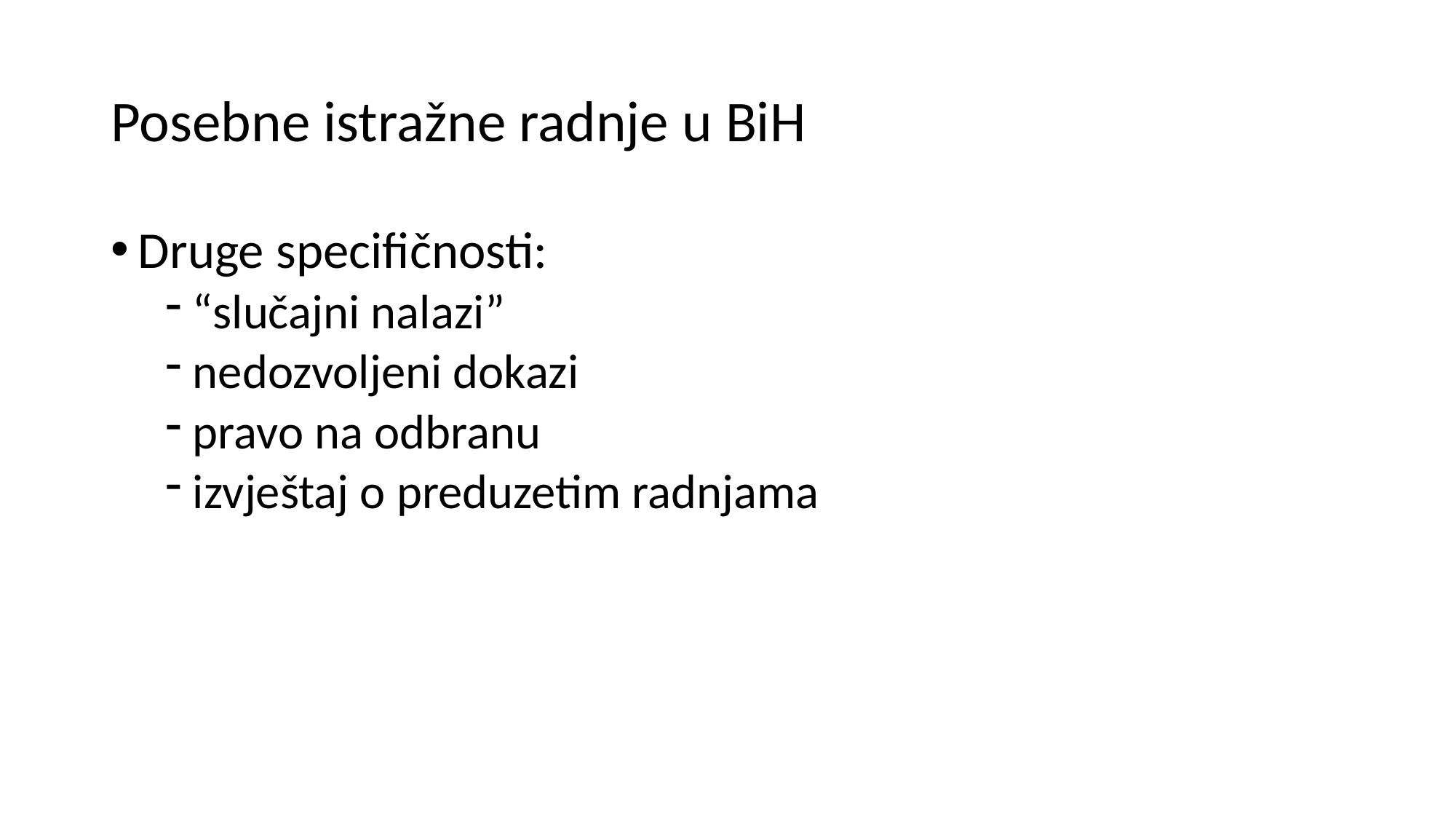

# Posebne istražne radnje u BiH
Druge specifičnosti:
“slučajni nalazi”
nedozvoljeni dokazi
pravo na odbranu
izvještaj o preduzetim radnjama